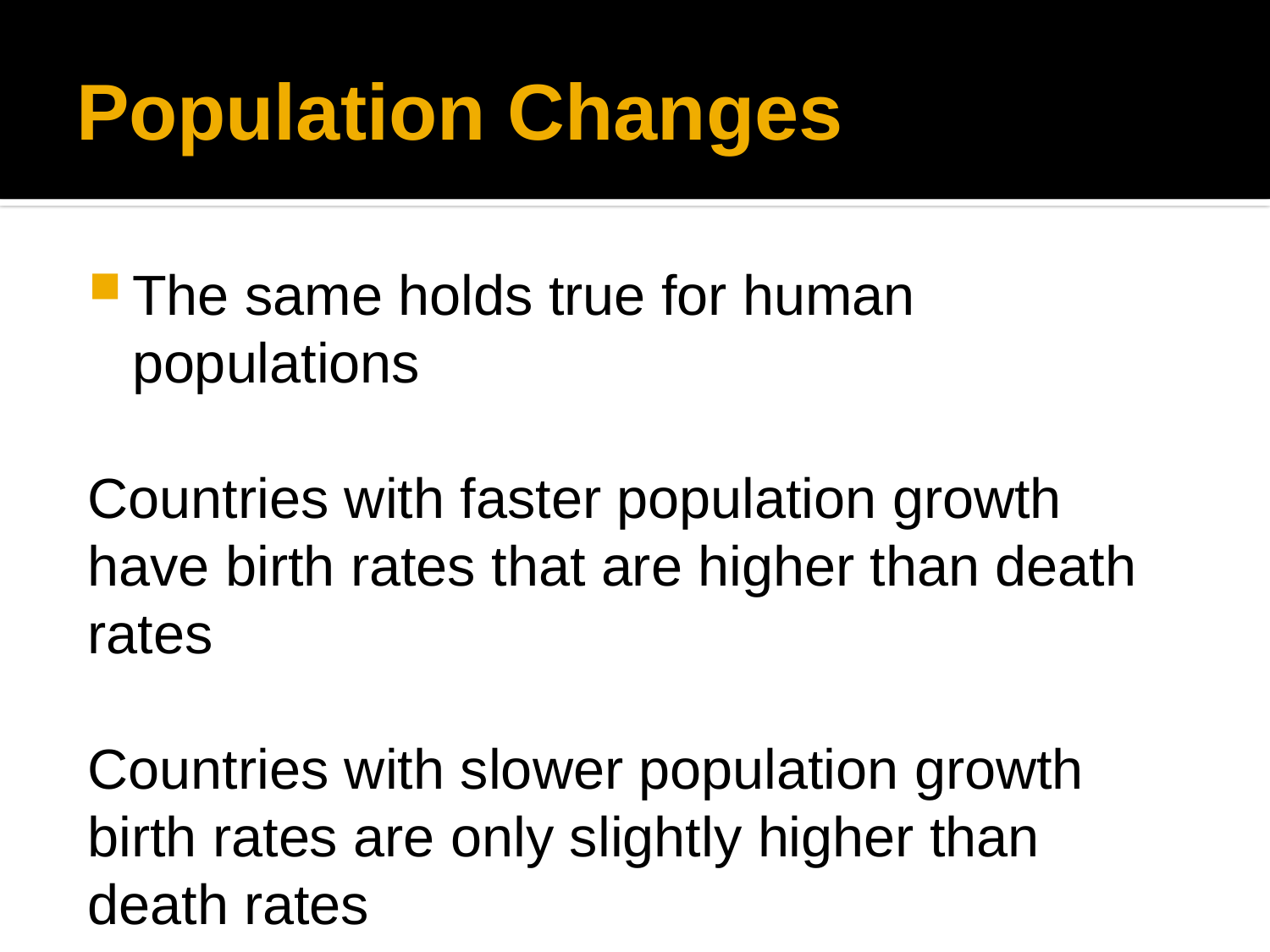

# Population Changes
The same holds true for human populations

Countries with faster population growth have birth rates that are higher than death rates

Countries with slower population growth birth rates are only slightly higher than death rates